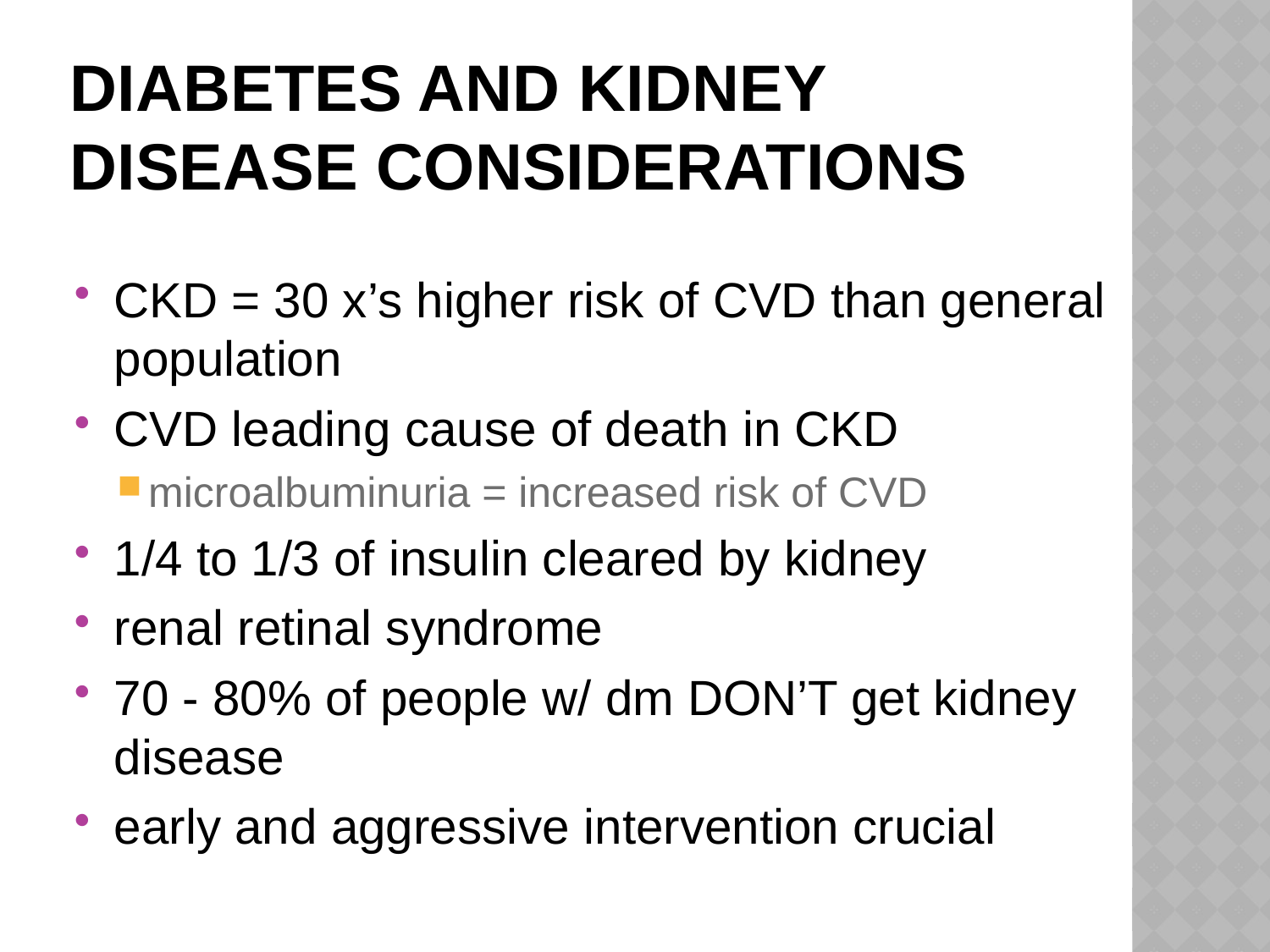

# Diabetes and Kidney Disease Considerations
CKD = 30 x’s higher risk of CVD than general population
CVD leading cause of death in CKD
microalbuminuria = increased risk of CVD
1/4 to 1/3 of insulin cleared by kidney
renal retinal syndrome
70 - 80% of people w/ dm DON’T get kidney disease
early and aggressive intervention crucial